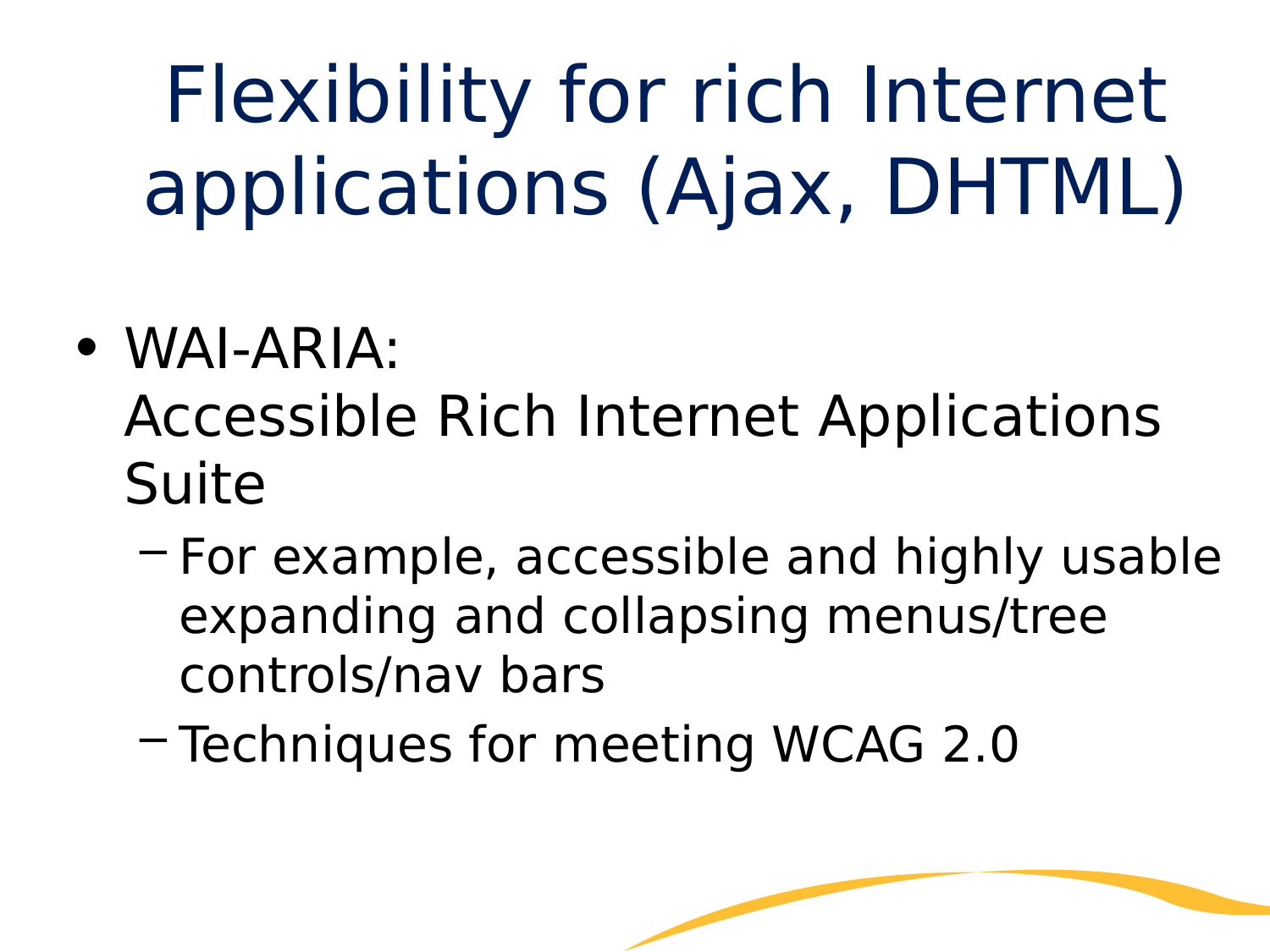

# Flexibility for rich Internet applications (Ajax, DHTML)
WAI-ARIA:
Accessible Rich Internet Applications Suite
For example, accessible and highly usable expanding and collapsing menus/tree controls/nav bars
Techniques for meeting WCAG 2.0